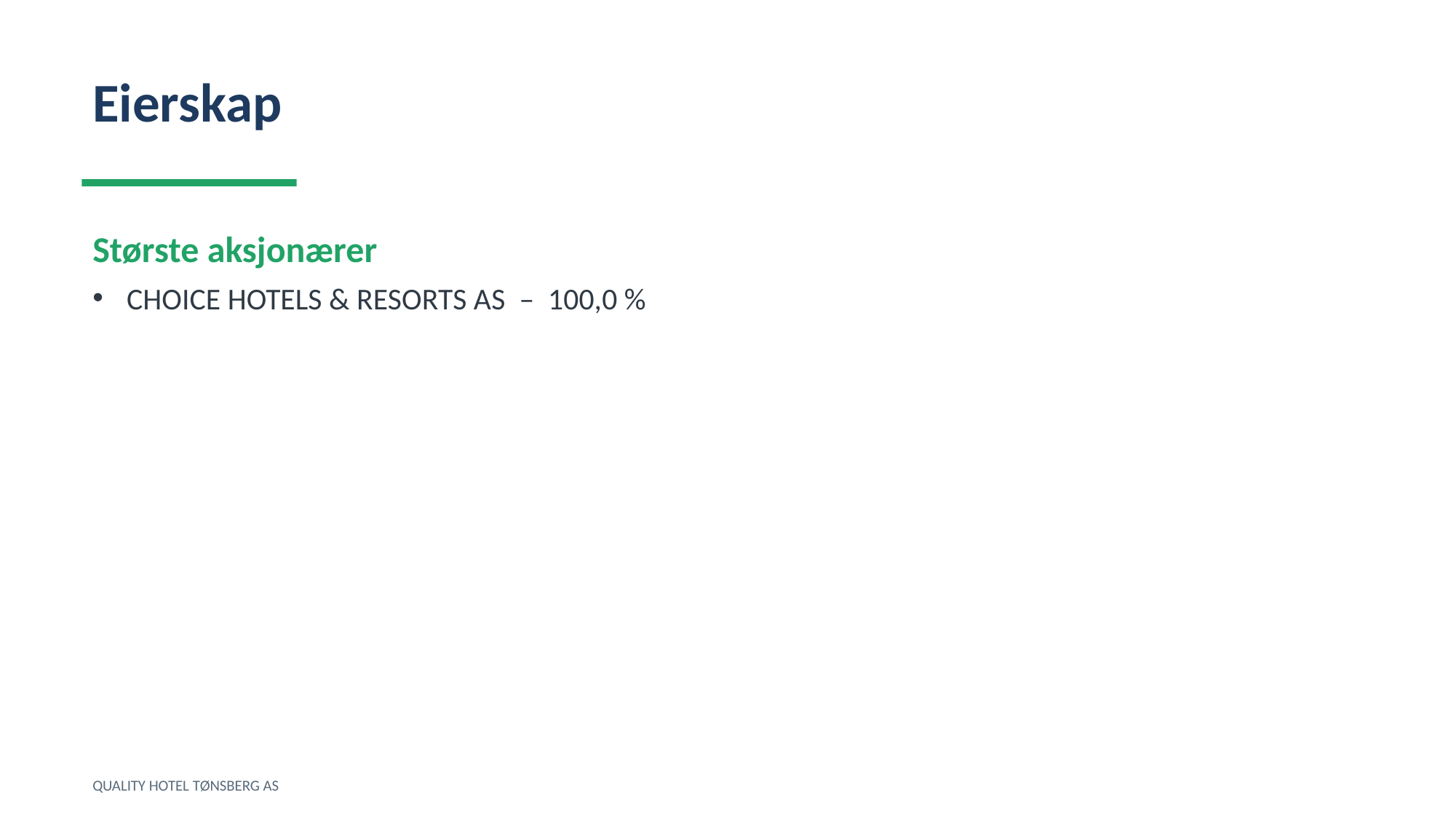

Eierskap

Største aksjonærer
CHOICE HOTELS & RESORTS AS  –  100,0 %
QUALITY HOTEL TØNSBERG AS